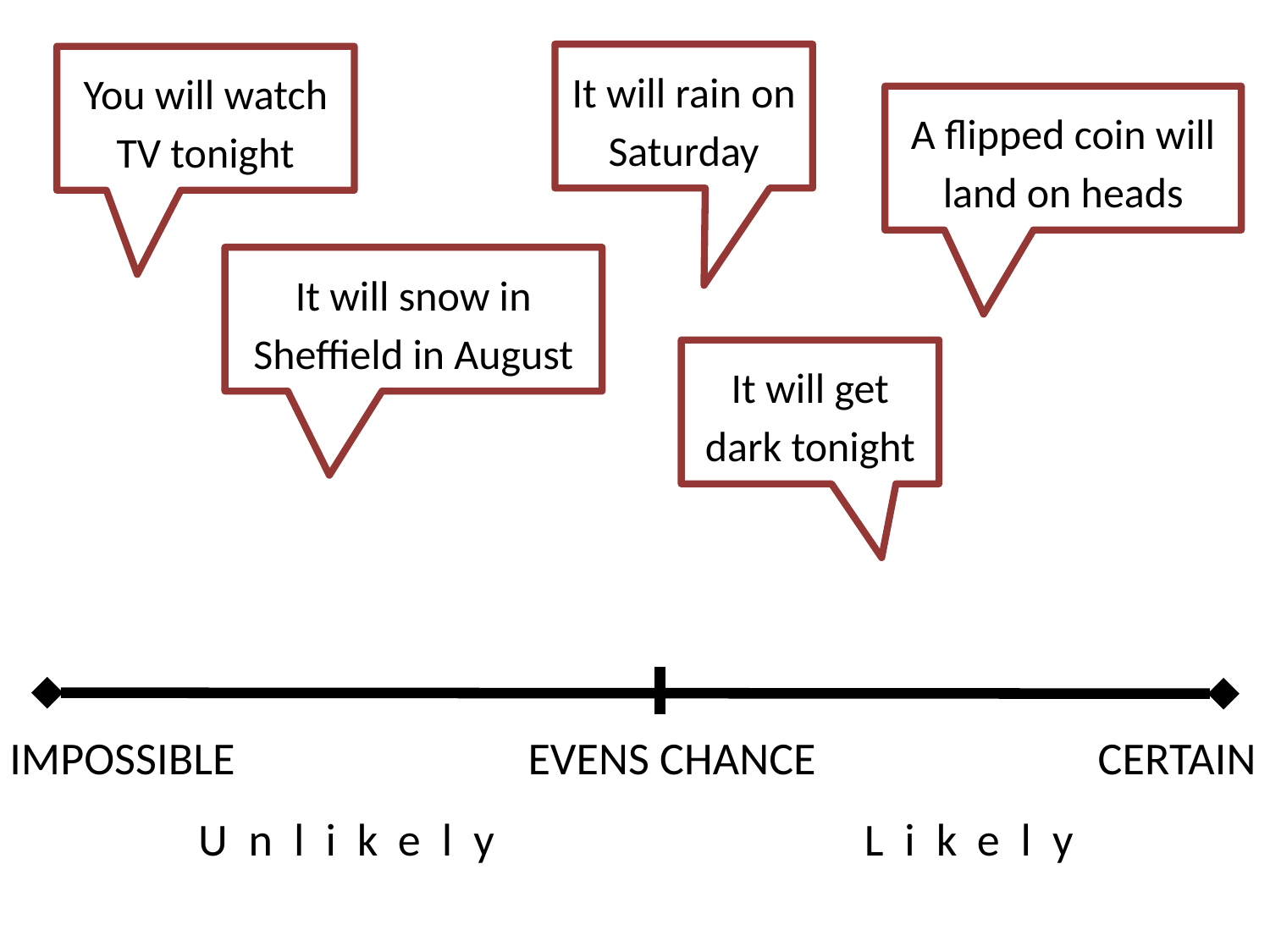

It will rain on Saturday
You will watch TV tonight
A flipped coin will land on heads
It will snow in Sheffield in August
It will get dark tonight
IMPOSSIBLE			 EVENS CHANCE		       CERTAIN
Unlikely			   Likely